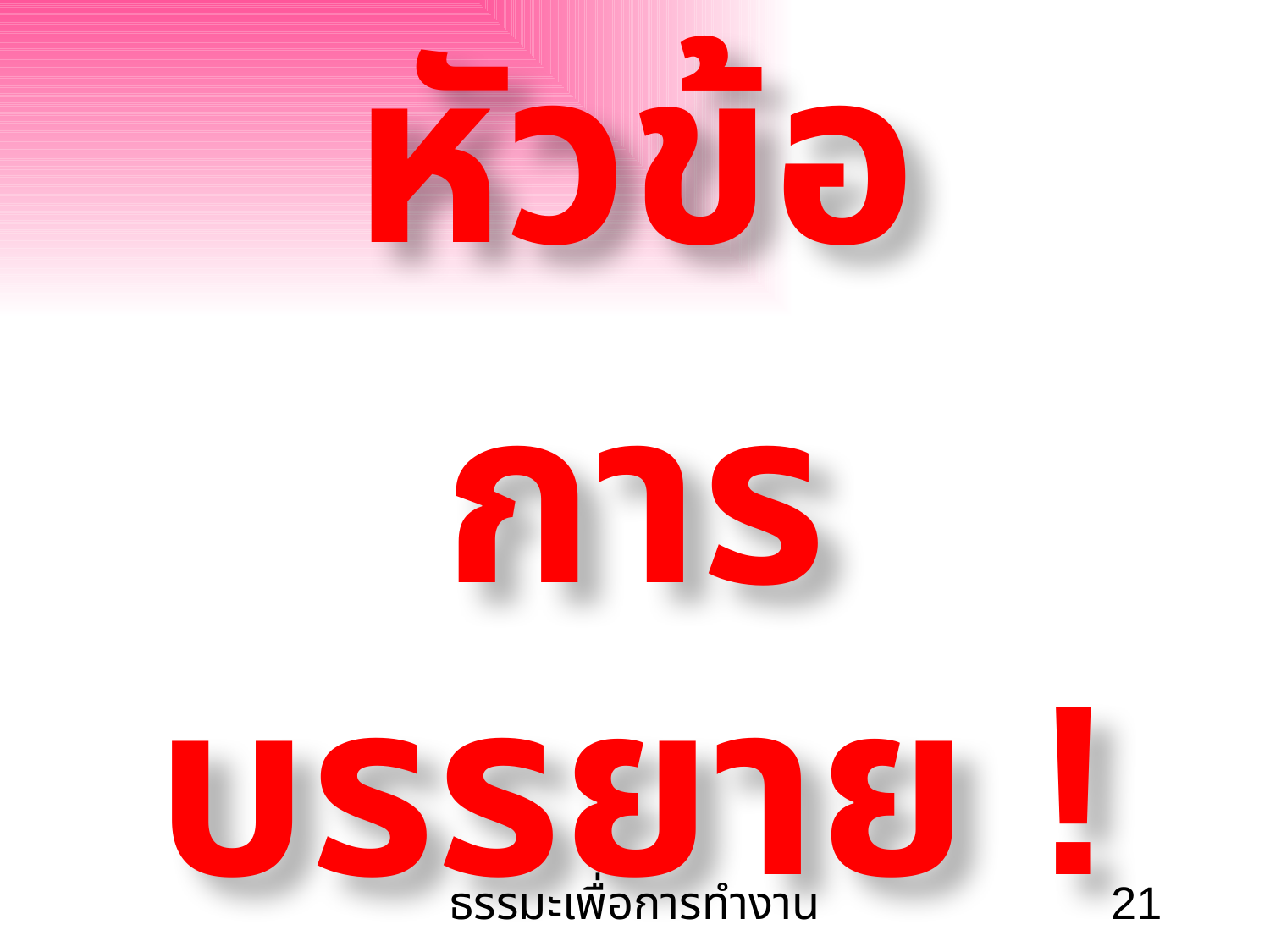

หัวข้อ
การบรรยาย !
ธรรมะเพื่อการทำงาน
21